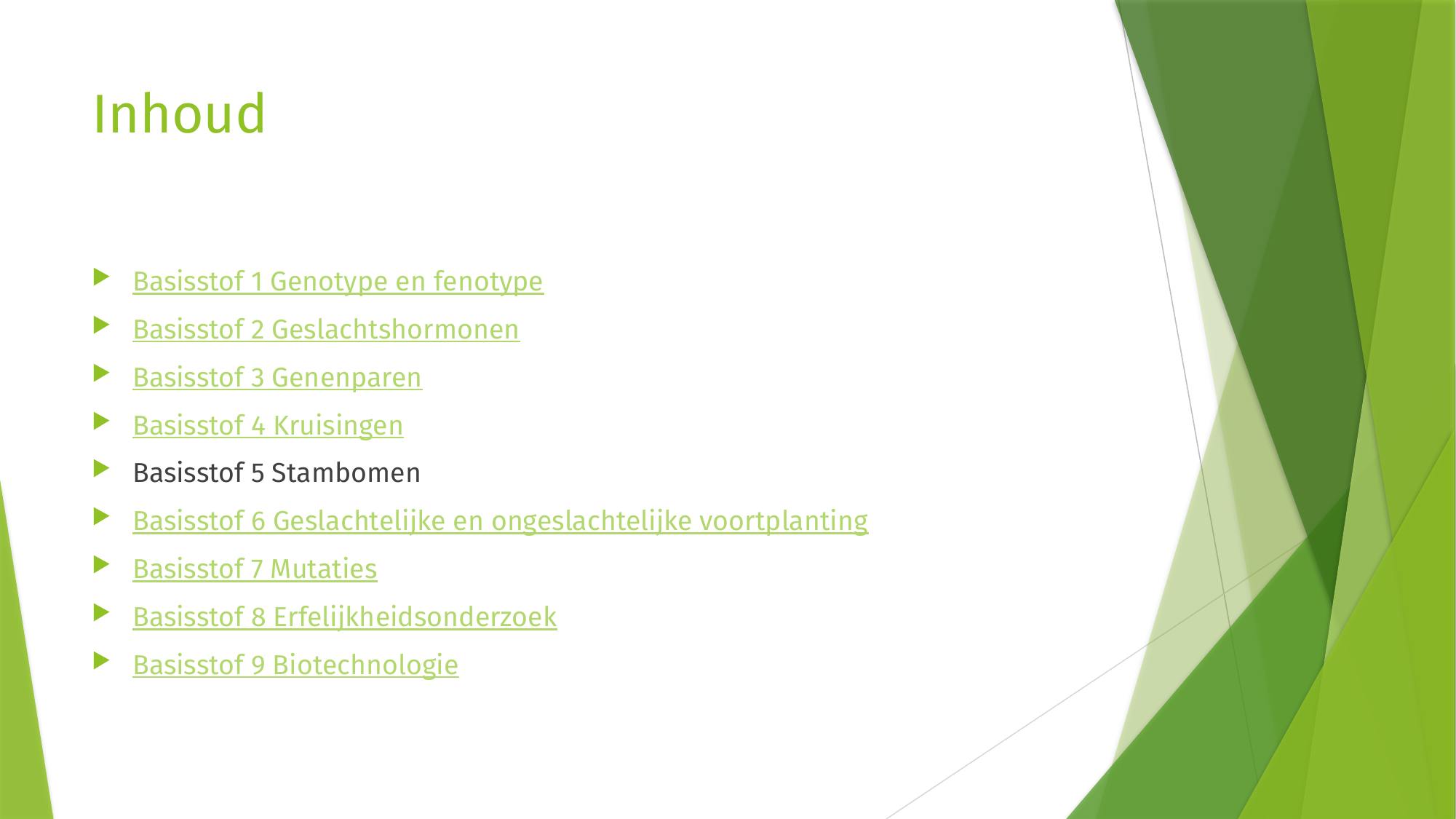

# Inhoud
Basisstof 1 Genotype en fenotype
Basisstof 2 Geslachtshormonen
Basisstof 3 Genenparen
Basisstof 4 Kruisingen
Basisstof 5 Stambomen
Basisstof 6 Geslachtelijke en ongeslachtelijke voortplanting
Basisstof 7 Mutaties
Basisstof 8 Erfelijkheidsonderzoek
Basisstof 9 Biotechnologie